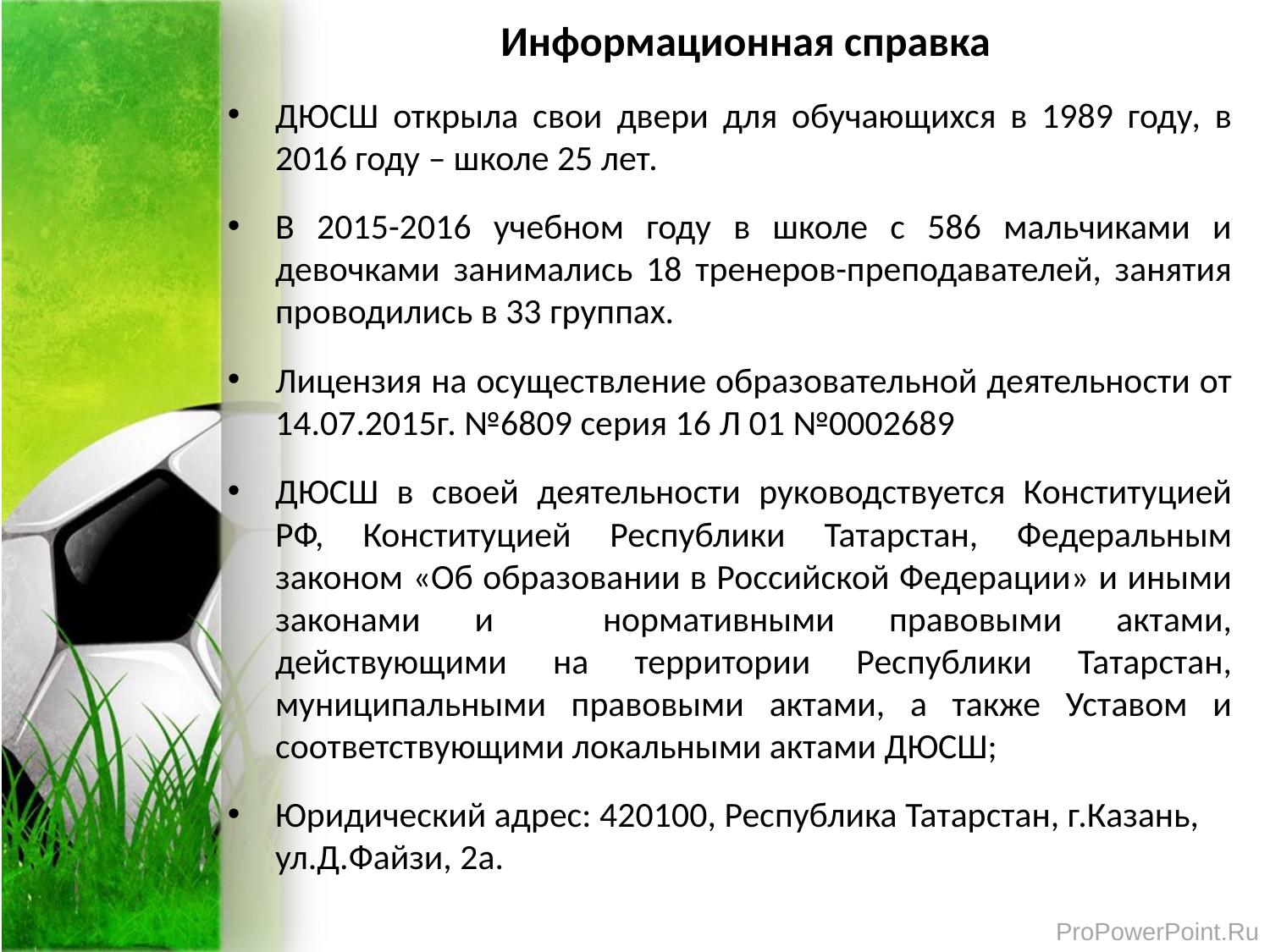

# Информационная справка
ДЮСШ открыла свои двери для обучающихся в 1989 году, в 2016 году – школе 25 лет.

В 2015-2016 учебном году в школе с 586 мальчиками и девочками занимались 18 тренеров-преподавателей, занятия проводились в 33 группах.

Лицензия на осуществление образовательной деятельности от 14.07.2015г. №6809 серия 16 Л 01 №0002689

ДЮСШ в своей деятельности руководствуется Конституцией РФ, Конституцией Республики Татарстан, Федеральным законом «Об образовании в Российской Федерации» и иными законами и  нормативными правовыми актами, действующими на территории Республики Татарстан, муниципальными правовыми актами, а также Уставом и соответствующими локальными актами ДЮСШ;

Юридический адрес: 420100, Республика Татарстан, г.Казань, ул.Д.Файзи, 2а.